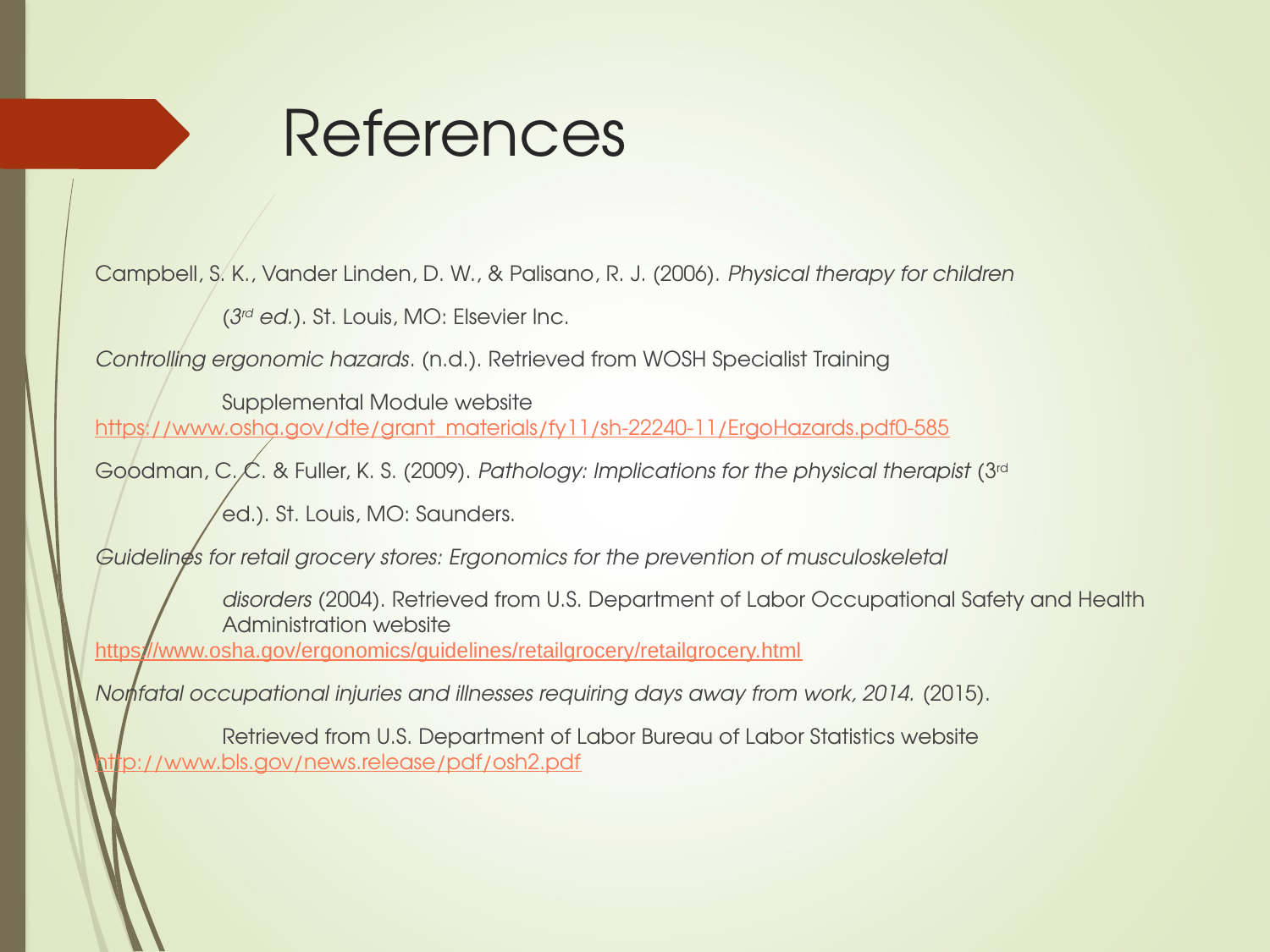

# References
Campbell, S. K., Vander Linden, D. W., & Palisano, R. J. (2006). Physical therapy for children
	(3rd ed.). St. Louis, MO: Elsevier Inc.
Controlling ergonomic hazards. (n.d.). Retrieved from WOSH Specialist Training
	Supplemental Module website https://www.osha.gov/dte/grant_materials/fy11/sh-22240-	11/ErgoHazards.pdf0-	585
Goodman, C. C. & Fuller, K. S. (2009). Pathology: Implications for the physical therapist (3rd
	ed.). St. Louis, MO: Saunders.
Guidelines for retail grocery stores: Ergonomics for the prevention of musculoskeletal
	disorders (2004). Retrieved from U.S. Department of Labor Occupational Safety and Health 	Administration website 	https://www.osha.gov/ergonomics/guidelines/retailgrocery/retailgrocery.html
Nonfatal occupational injuries and illnesses requiring days away from work, 2014. (2015).
	Retrieved from U.S. Department of Labor Bureau of Labor Statistics website 	http://www.bls.gov/news.release/pdf/osh2.pdf